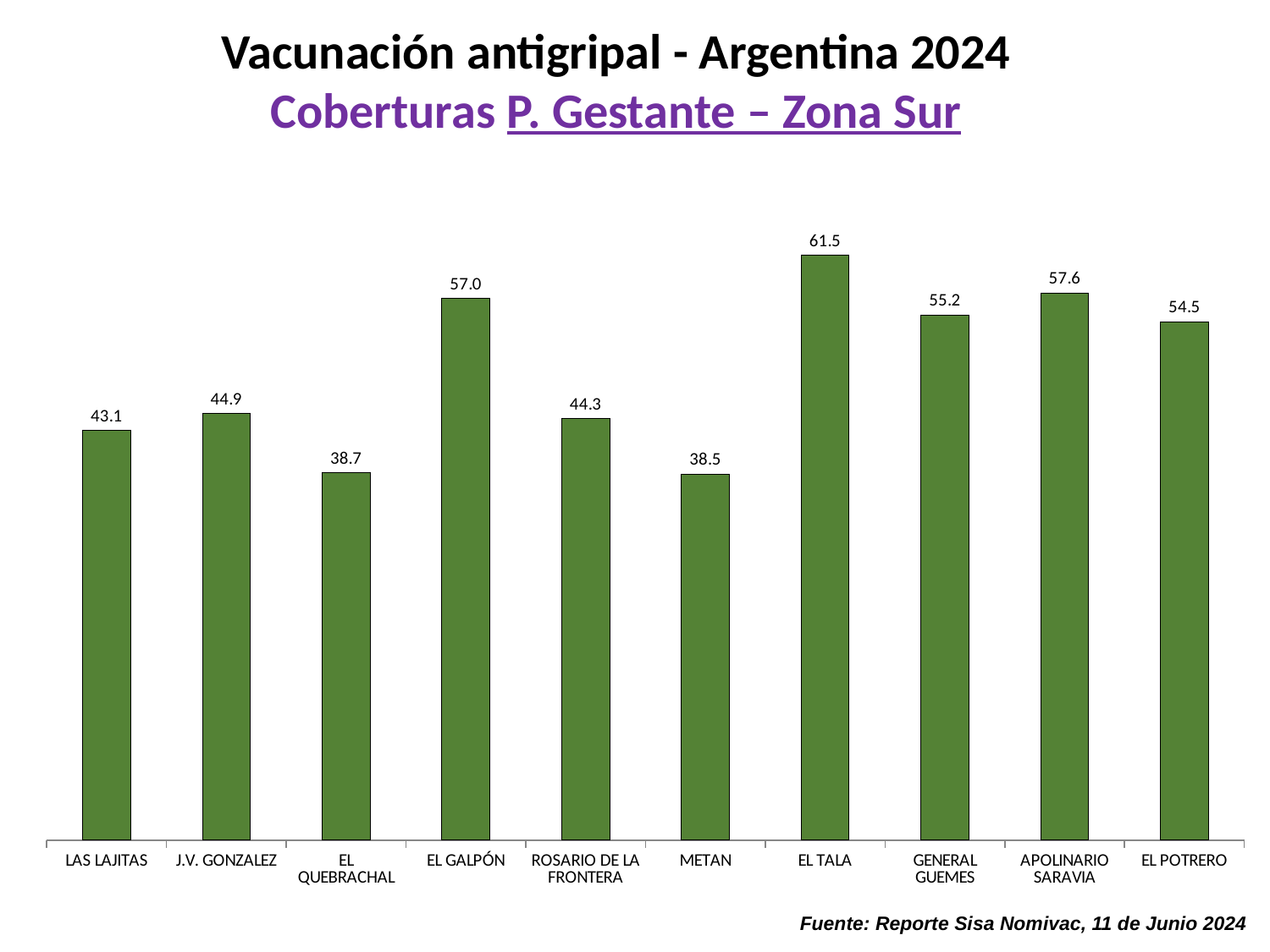

Vacunación antigripal - Argentina 2024
Coberturas P. Gestante – Zona Sur

### Chart

| Category |  |
|---|---|
| LAS LAJITAS | 43.07692307692308 |
| J.V. GONZALEZ | 44.866920152091254 |
| EL QUEBRACHAL | 38.65030674846626 |
| EL GALPÓN | 56.97674418604651 |
| ROSARIO DE LA FRONTERA | 44.333333333333336 |
| METAN | 38.52459016393443 |
| EL TALA | 61.53846153846154 |
| GENERAL GUEMES | 55.24017467248908 |
| APOLINARIO SARAVIA | 57.589285714285715 |
| EL POTRERO | 54.54545454545455 |
Fuente: Reporte Sisa Nomivac, 11 de Junio 2024